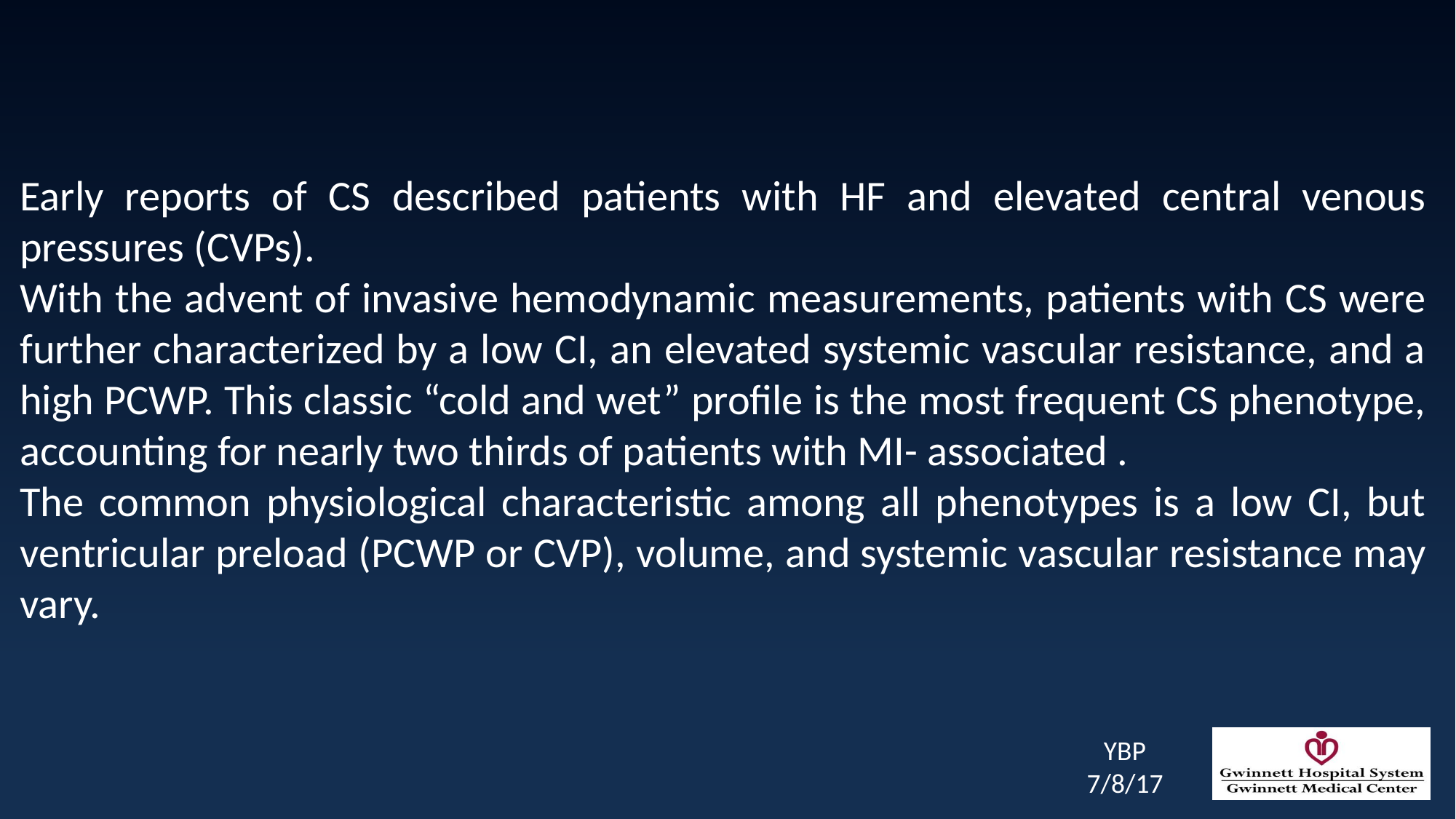

Early reports of CS described patients with HF and elevated central venous pressures (CVPs).
With the advent of invasive hemodynamic measurements, patients with CS were further characterized by a low CI, an elevated systemic vascular resistance, and a high PCWP. This classic “cold and wet” profile is the most frequent CS phenotype, accounting for nearly two thirds of patients with MI- associated .
The common physiological characteristic among all phenotypes is a low CI, but ventricular preload (PCWP or CVP), volume, and systemic vascular resistance may vary.